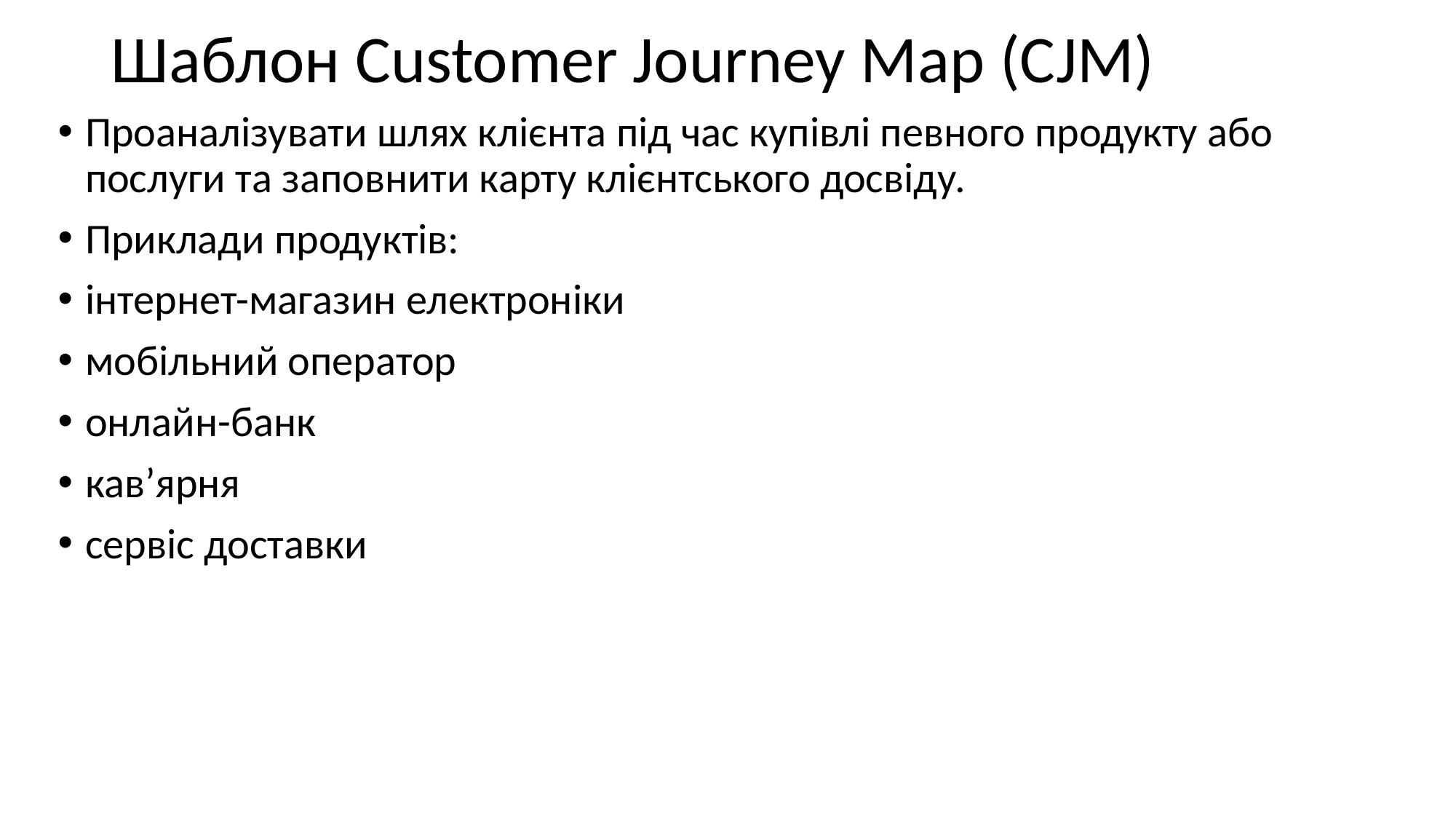

# Шаблон Customer Journey Map (CJM)
Проаналізувати шлях клієнта під час купівлі певного продукту або послуги та заповнити карту клієнтського досвіду.
Приклади продуктів:
інтернет-магазин електроніки
мобільний оператор
онлайн-банк
кав’ярня
сервіс доставки